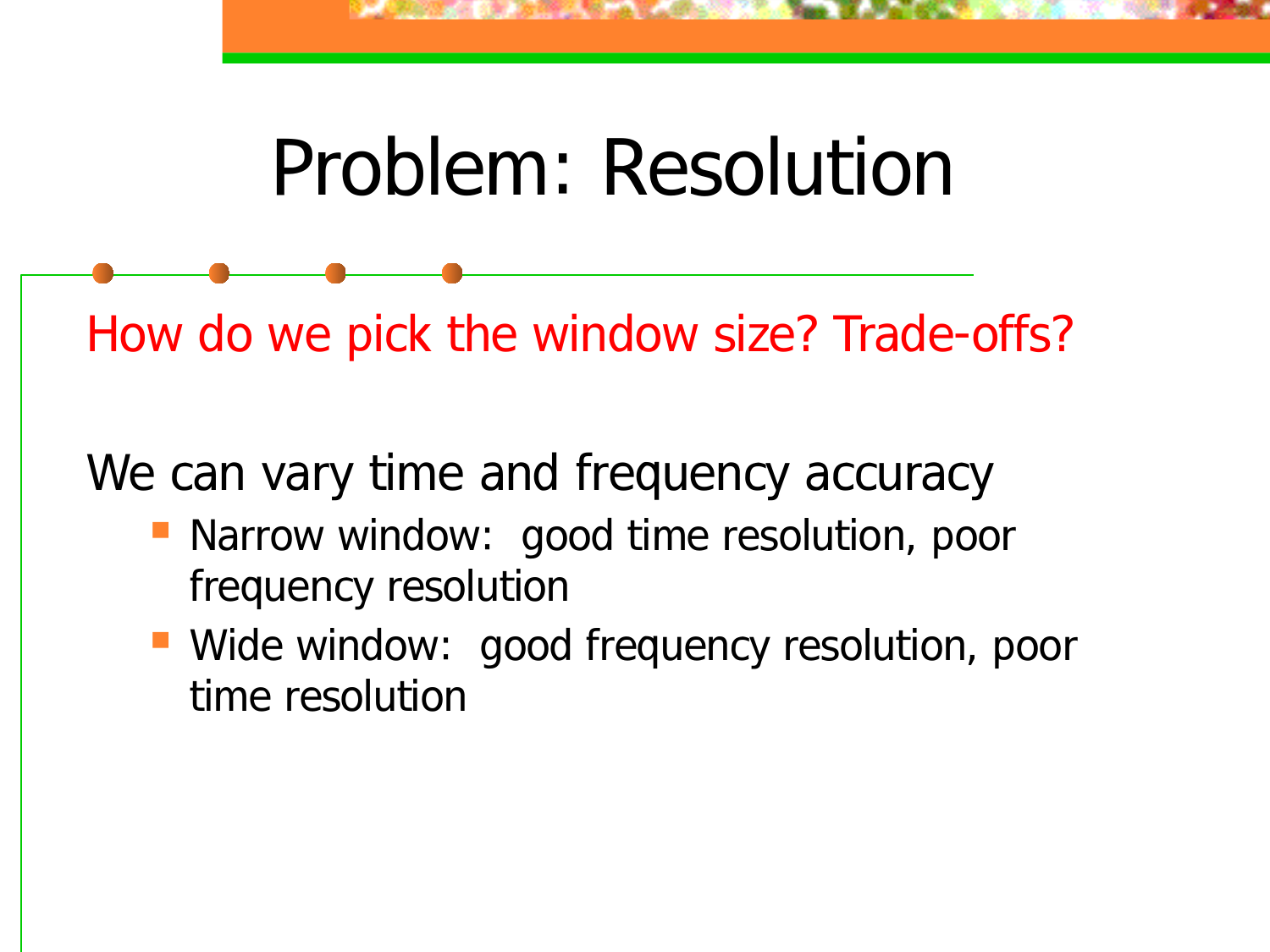

# Problem: Resolution
How do we pick the window size? Trade-offs?

We can vary time and frequency accuracy
Narrow window:  good time resolution, poor frequency resolution
Wide window:  good frequency resolution, poor time resolution